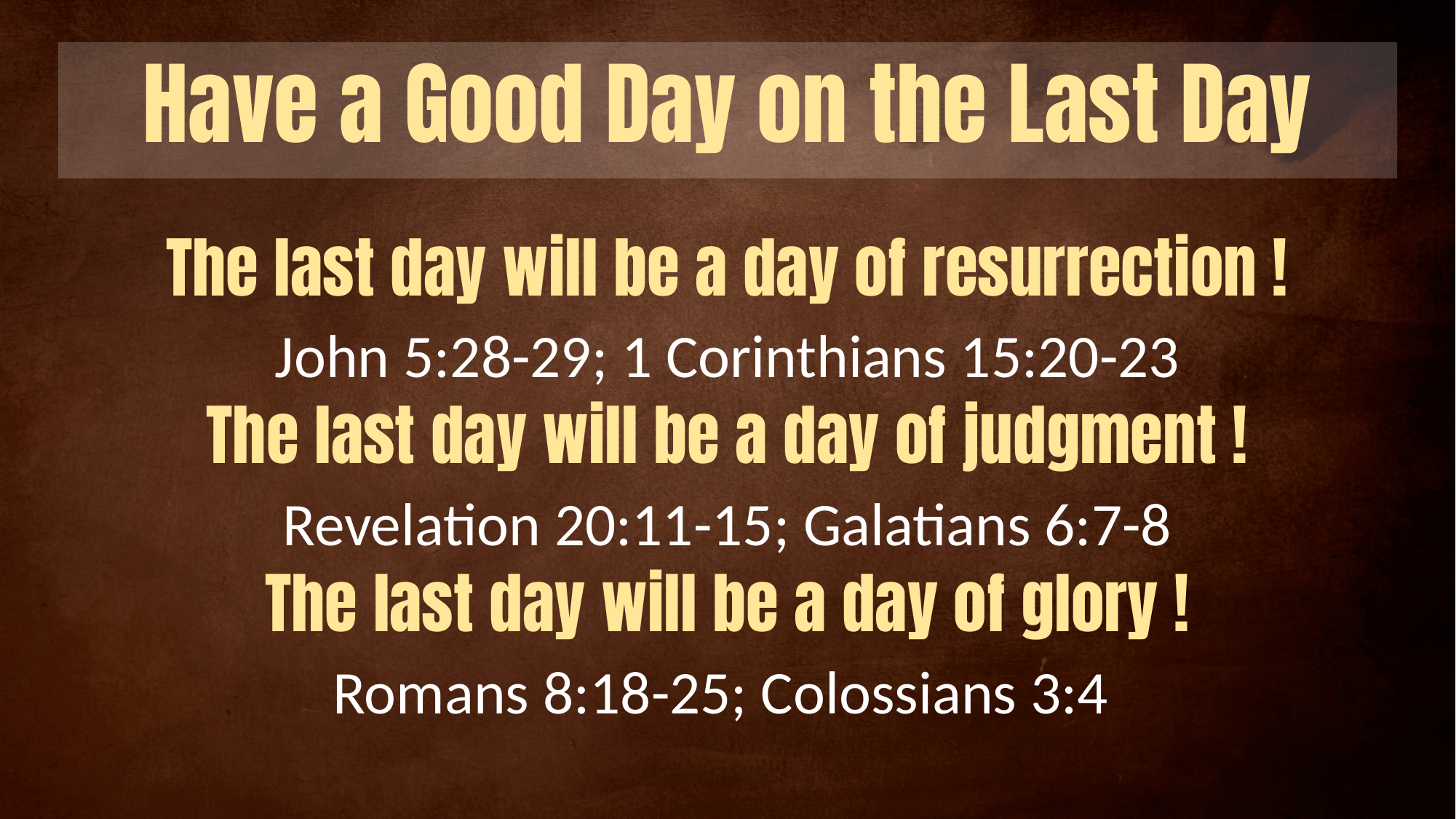

# Have a Good Day on the Last Day
The last day will be a day of resurrection !
John 5:28-29; 1 Corinthians 15:20-23
The last day will be a day of judgment !
Revelation 20:11-15; Galatians 6:7-8
The last day will be a day of glory !
Romans 8:18-25; Colossians 3:4